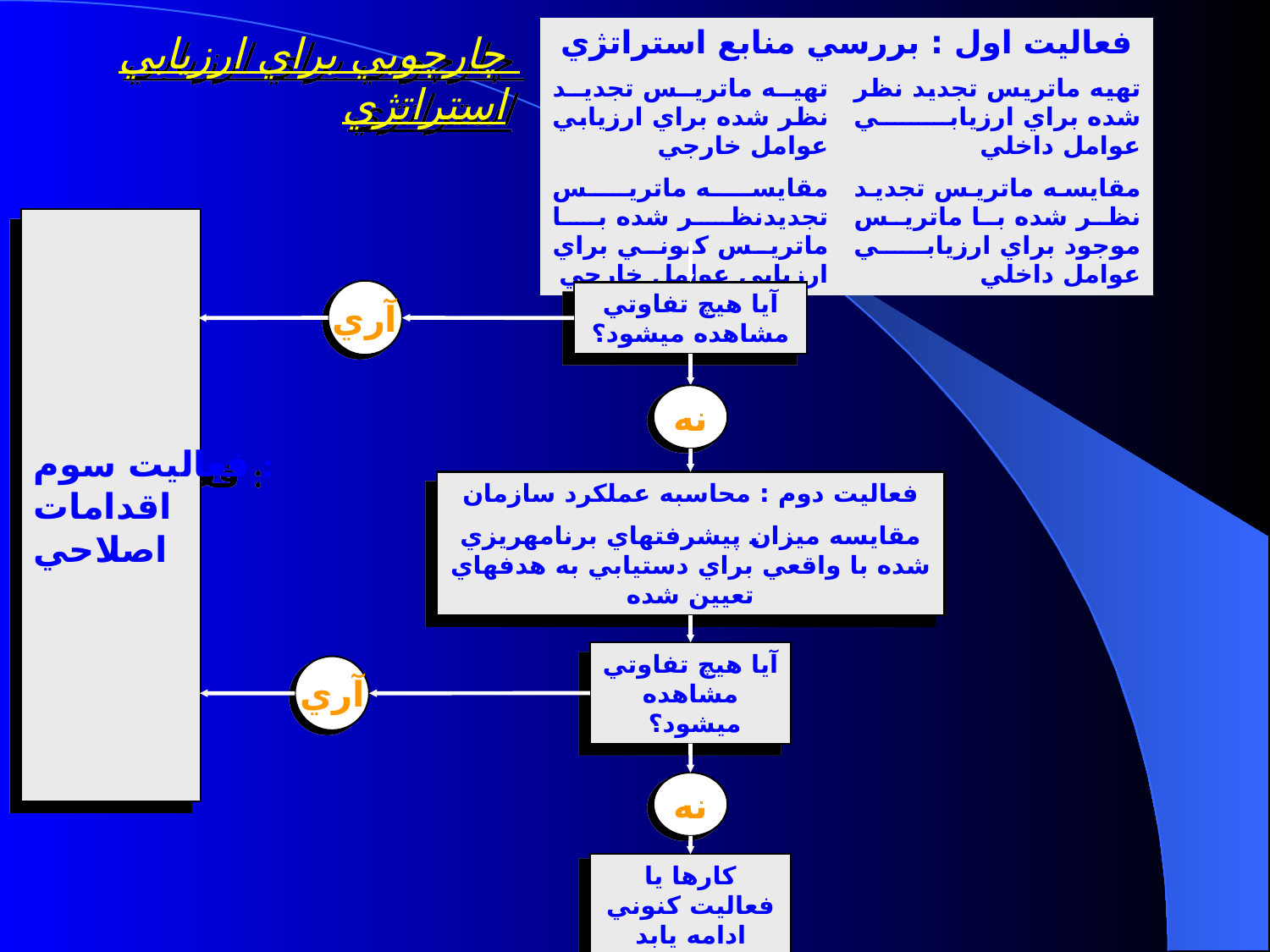

| فعاليت اول : بررسي منابع استراتژي |  |
| --- | --- |
| تهيه ماتريس تجديد نظر شده براي ارزيابي عوامل خارجي | تهيه ماتريس تجديد نظر شده براي ارزيابي عوامل داخلي |
| مقايسه ماتريس تجديدنظر شده با ماتريس كنوني براي ارزيابي عوامل خارجي | مقايسه ماتريس تجديد نظر شده با ماتريس موجود براي ارزيابي عوامل داخلي |
چارچوبي براي ارزيابي استراتژي
فعاليت سوم :
اقدامات
اصلاحي
آري
آيا هيچ تفاوتي مشاهده مي‏شود؟
نه
فعاليت دوم : محاسبه عملكرد سازمان
مقايسه ميزان پيشرفت‏هاي برنامه‏ريزي شده با واقعي براي دستيابي به هدف‏هاي تعيين شده
آري
آيا هيچ تفاوتي مشاهده مي‏شود؟
نه
كارها يا فعاليت كنوني ادامه يابد